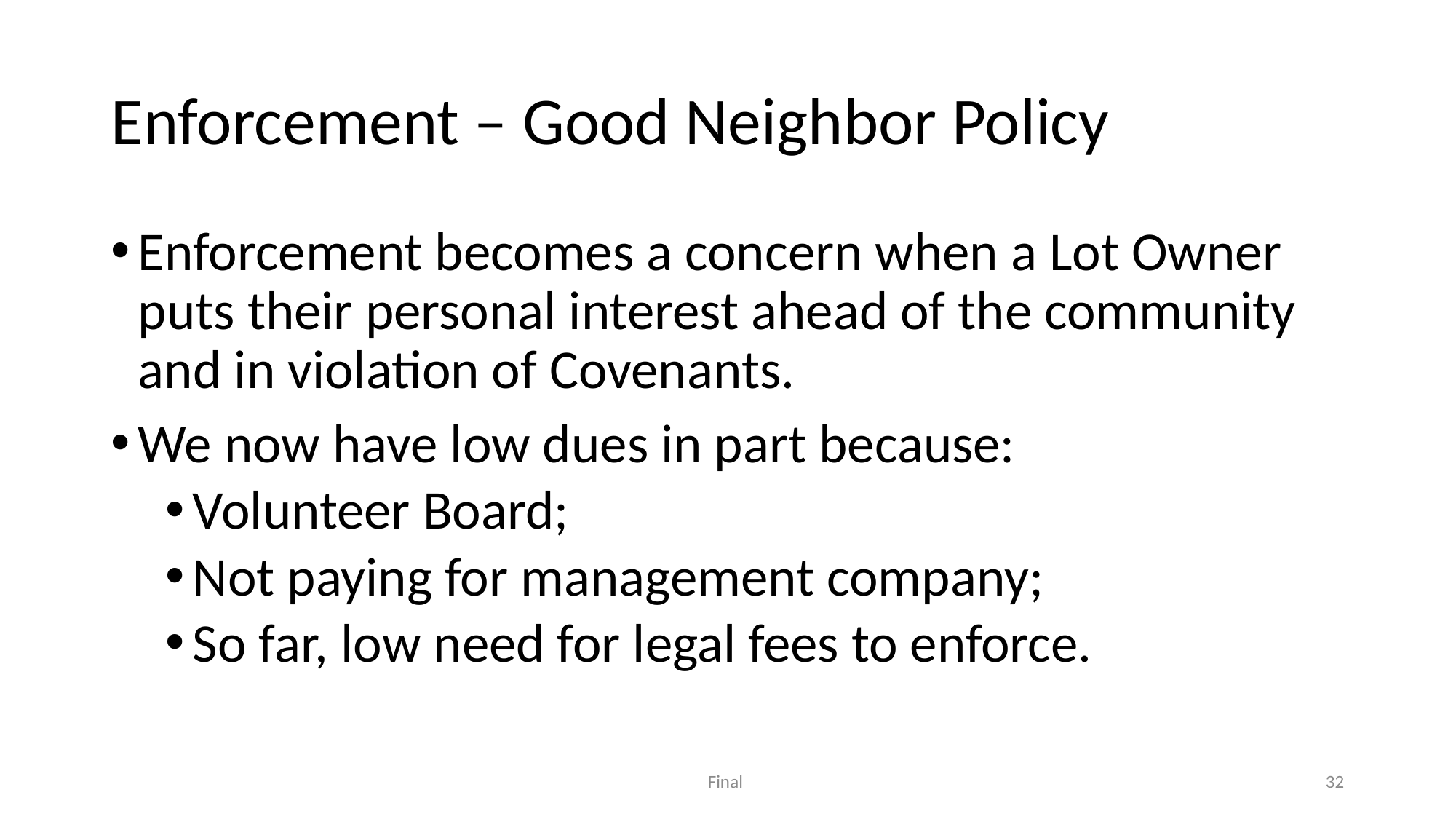

# Enforcement – Good Neighbor Policy
Enforcement becomes a concern when a Lot Owner puts their personal interest ahead of the community and in violation of Covenants.
We now have low dues in part because:
Volunteer Board;
Not paying for management company;
So far, low need for legal fees to enforce.
Final
32